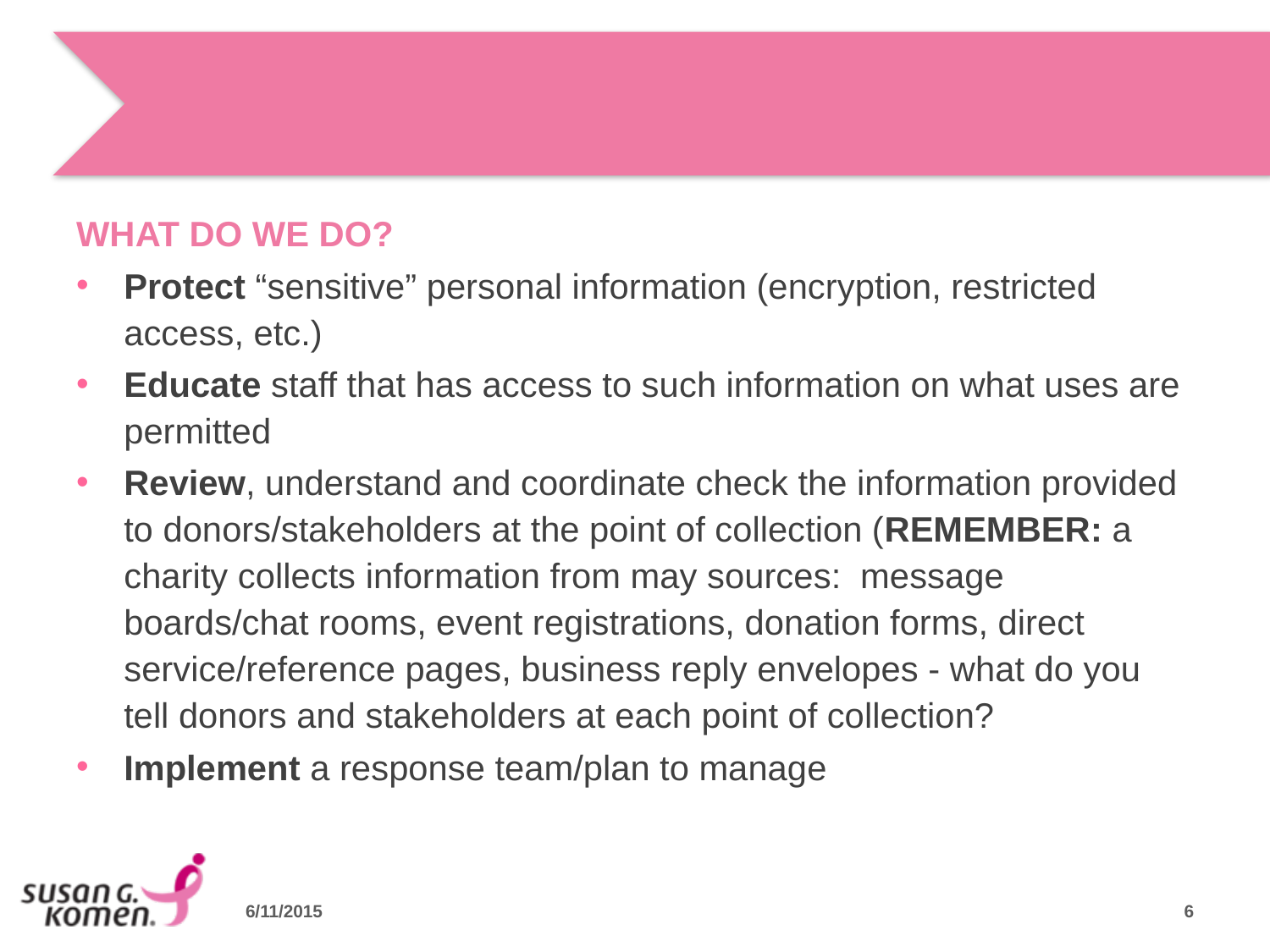

#
WHAT DO WE DO?
Protect “sensitive” personal information (encryption, restricted access, etc.)
Educate staff that has access to such information on what uses are permitted
Review, understand and coordinate check the information provided to donors/stakeholders at the point of collection (REMEMBER: a charity collects information from may sources:  message boards/chat rooms, event registrations, donation forms, direct service/reference pages, business reply envelopes - what do you tell donors and stakeholders at each point of collection?
Implement a response team/plan to manage

6/11/2015
6